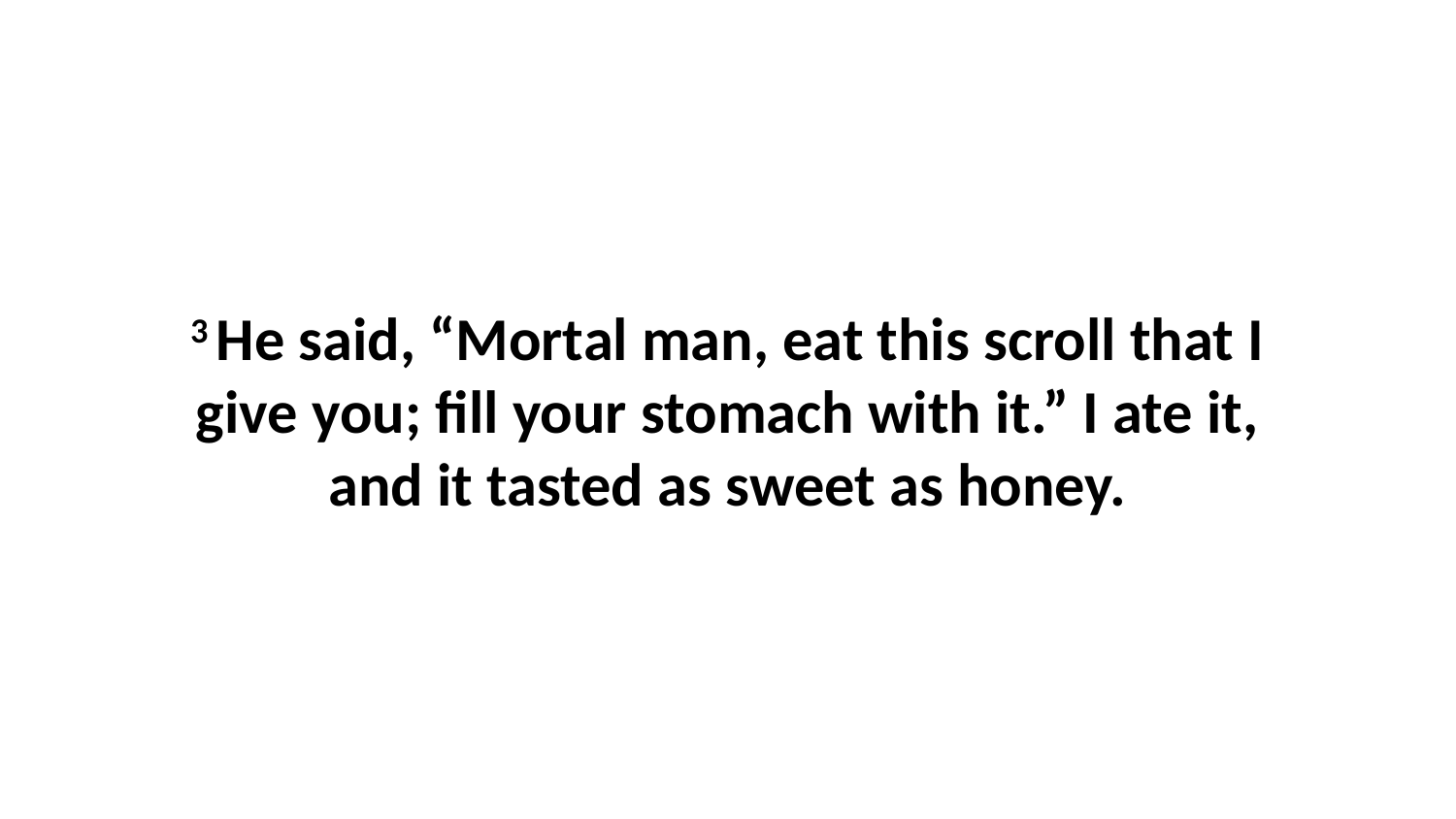

3 He said, “Mortal man, eat this scroll that I give you; fill your stomach with it.” I ate it, and it tasted as sweet as honey.